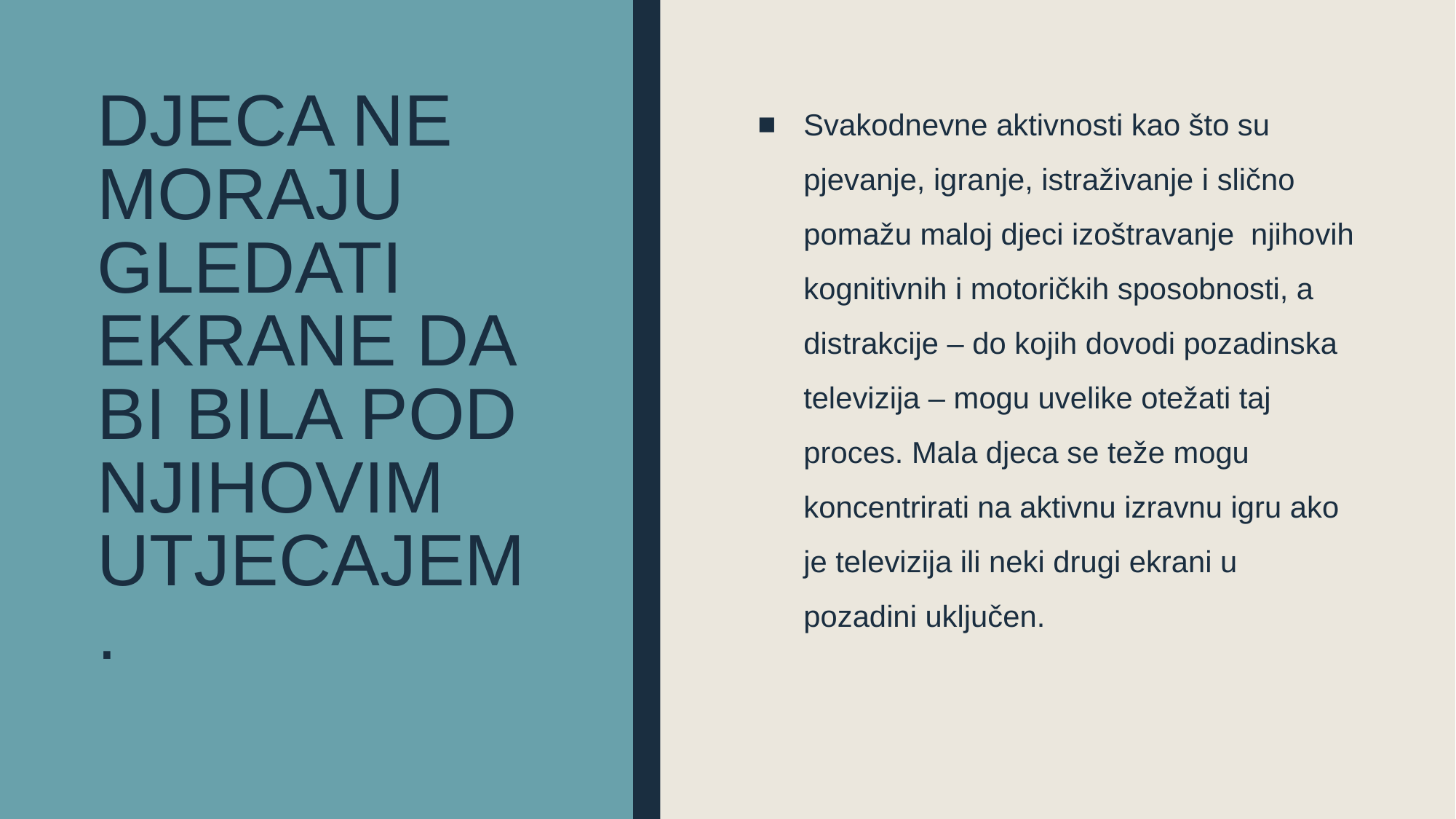

# DJECA NE MORAJU GLEDATI EKRANE DA BI BILA POD NJIHOVIM UTJECAJEM.
Svakodnevne aktivnosti kao što su pjevanje, igranje, istraživanje i slično pomažu maloj djeci izoštravanje  njihovih kognitivnih i motoričkih sposobnosti, a distrakcije – do kojih dovodi pozadinska televizija – mogu uvelike otežati taj proces. Mala djeca se teže mogu koncentrirati na aktivnu izravnu igru ako je televizija ili neki drugi ekrani u pozadini uključen.